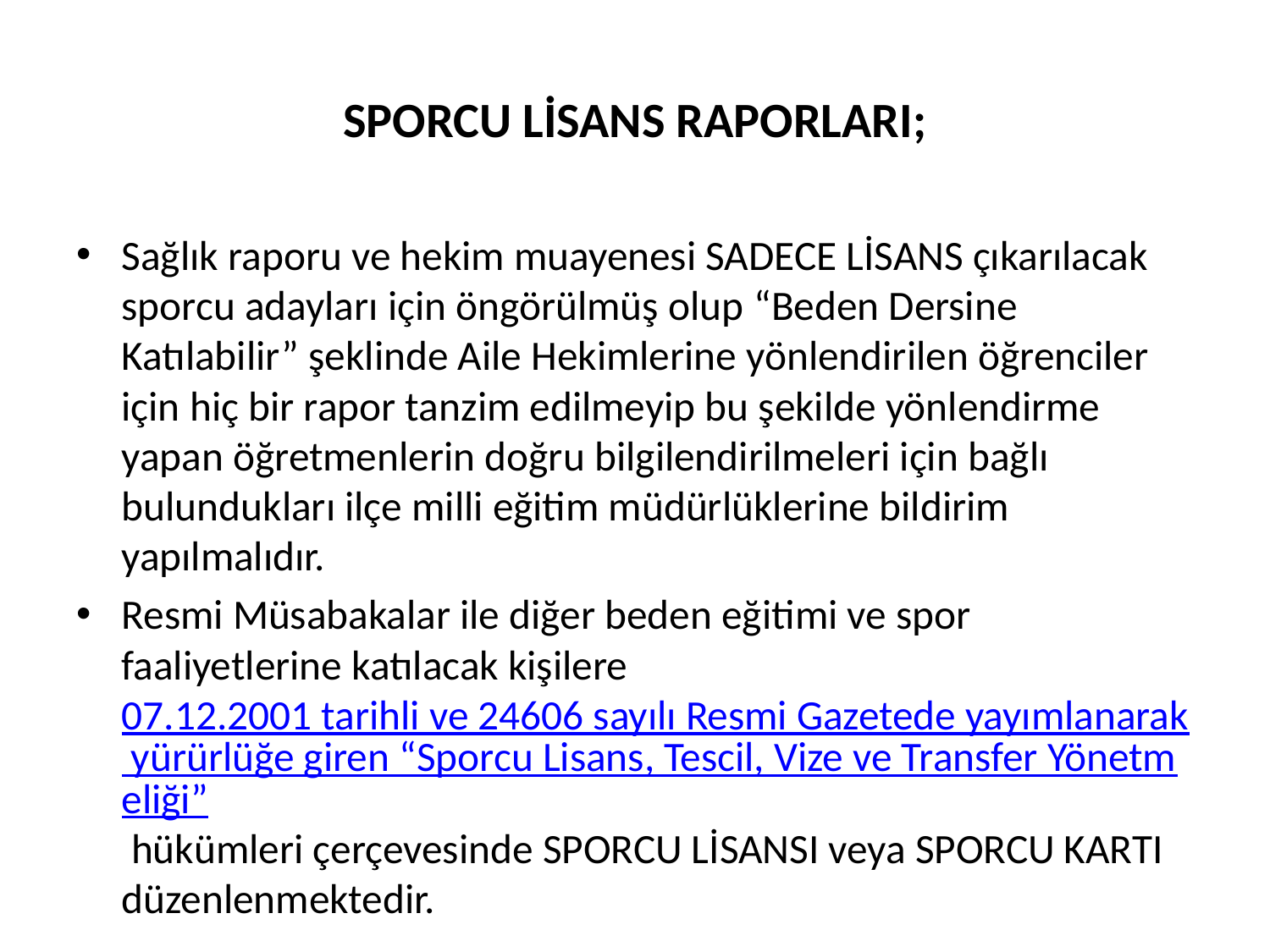

# SPORCU LİSANS RAPORLARI;
Sağlık raporu ve hekim muayenesi SADECE LİSANS çıkarılacak sporcu adayları için öngörülmüş olup “Beden Dersine Katılabilir” şeklinde Aile Hekimlerine yönlendirilen öğrenciler için hiç bir rapor tanzim edilmeyip bu şekilde yönlendirme yapan öğretmenlerin doğru bilgilendirilmeleri için bağlı bulundukları ilçe milli eğitim müdürlüklerine bildirim yapılmalıdır.
Resmi Müsabakalar ile diğer beden eğitimi ve spor faaliyetlerine katılacak kişilere 07.12.2001 tarihli ve 24606 sayılı Resmi Gazetede yayımlanarak yürürlüğe giren “Sporcu Lisans, Tescil, Vize ve Transfer Yönetmeliği” hükümleri çerçevesinde SPORCU LİSANSI veya SPORCU KARTI düzenlenmektedir.